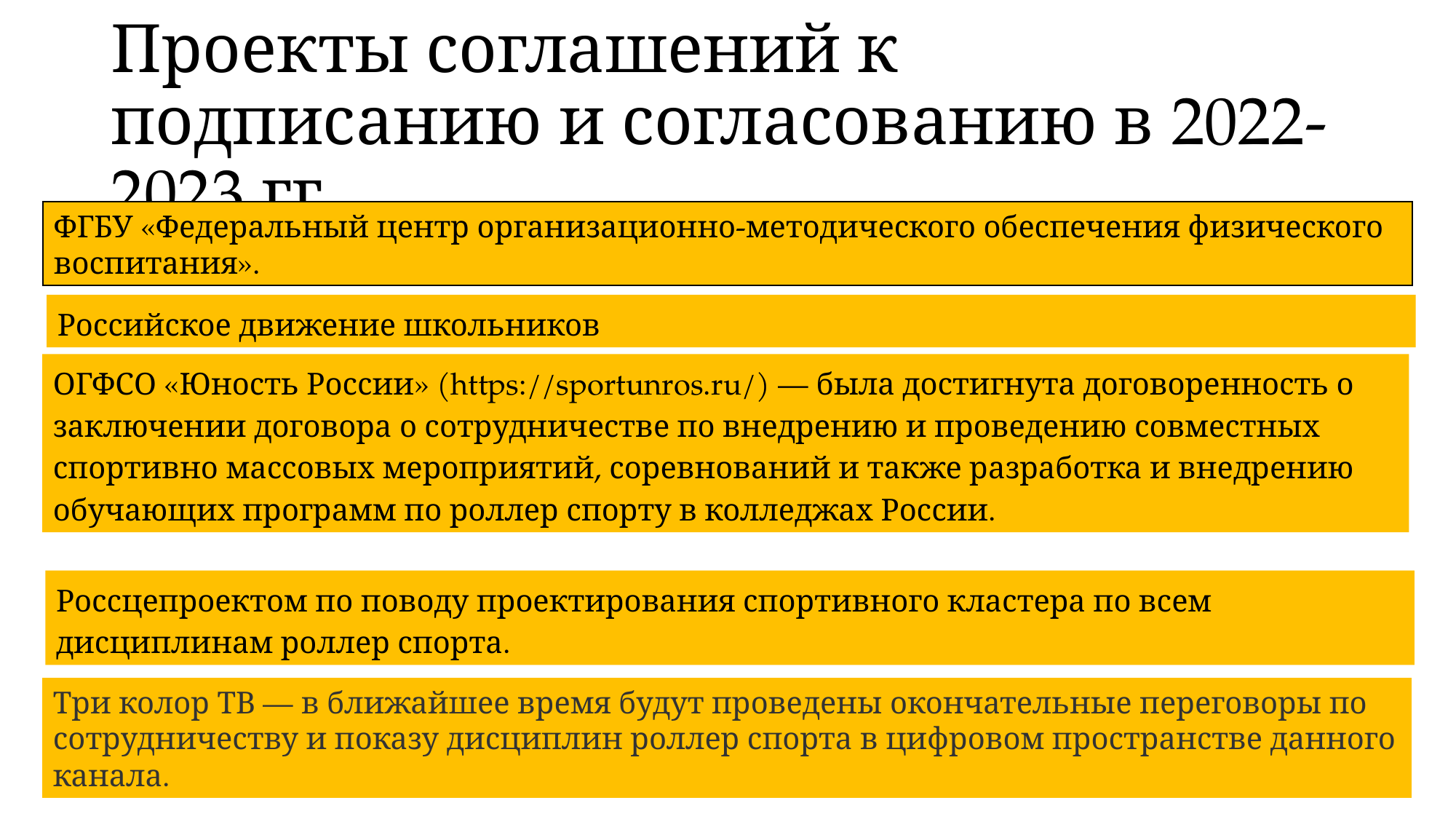

# Проекты соглашений к подписанию и согласованию в 2022-2023 гг.
ФГБУ «Федеральный центр организационно-методического обеспечения физического воспитания».
Российское движение школьников
ОГФСО «Юность России» (https://sportunros.ru/) — была достигнута договоренность о заключении договора о сотрудничестве по внедрению и проведению совместных спортивно массовых мероприятий, соревнований и также разработка и внедрению обучающих программ по роллер спорту в колледжах России.
Россцепроектом по поводу проектирования спортивного кластера по всем дисциплинам роллер спорта.
Три колор ТВ — в ближайшее время будут проведены окончательные переговоры по сотрудничеству и показу дисциплин роллер спорта в цифровом пространстве данного канала.